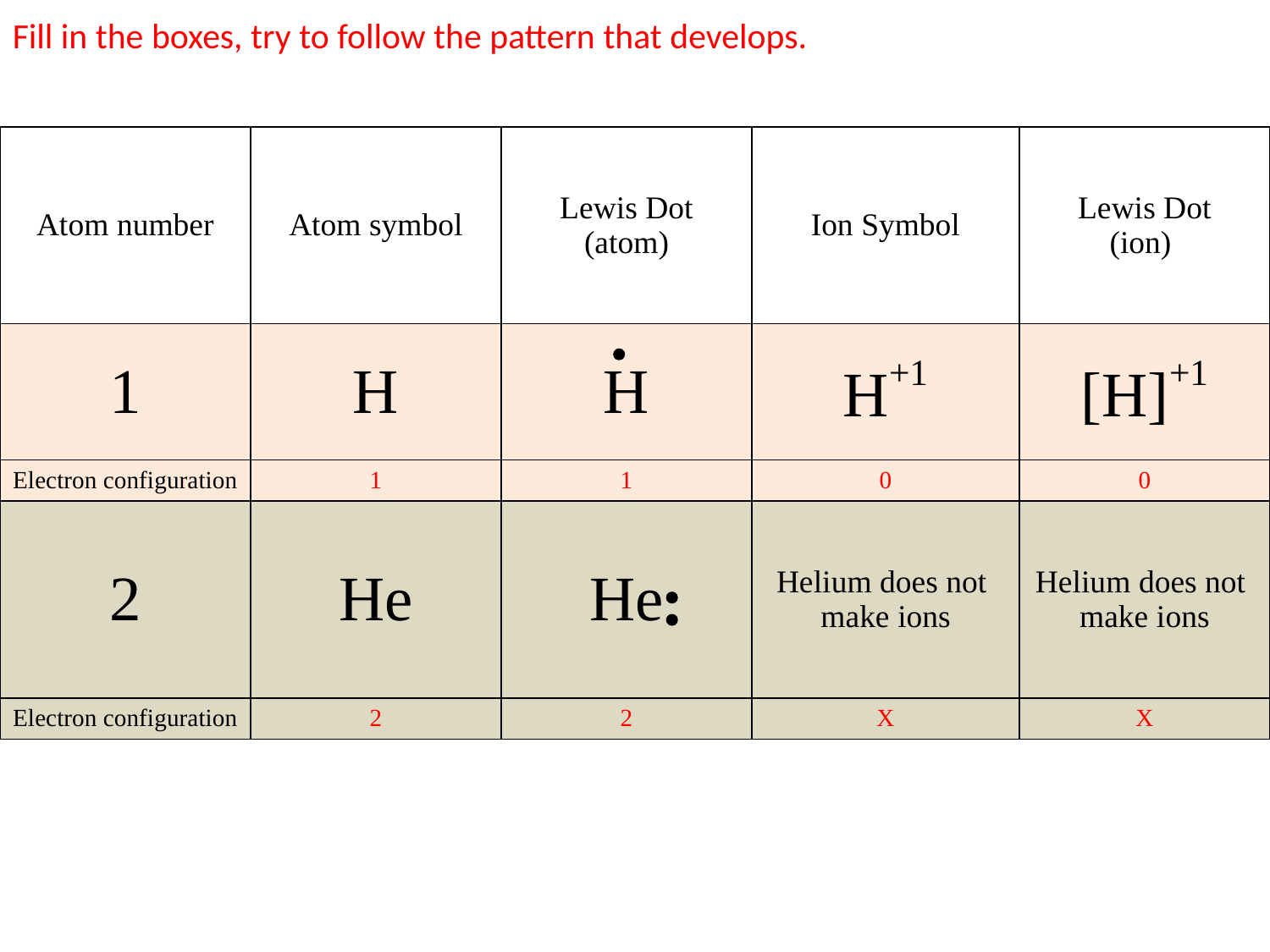

Fill in the boxes, try to follow the pattern that develops.
| Atom number | Atom symbol | Lewis Dot (atom) | Ion Symbol | Lewis Dot (ion) |
| --- | --- | --- | --- | --- |
| 1 | H | H | H+1 | [H]+1 |
| Electron configuration | 1 | 1 | 0 | 0 |
| 2 | He | He | Helium does not make ions | Helium does not make ions |
| Electron configuration | 2 | 2 | X | X |